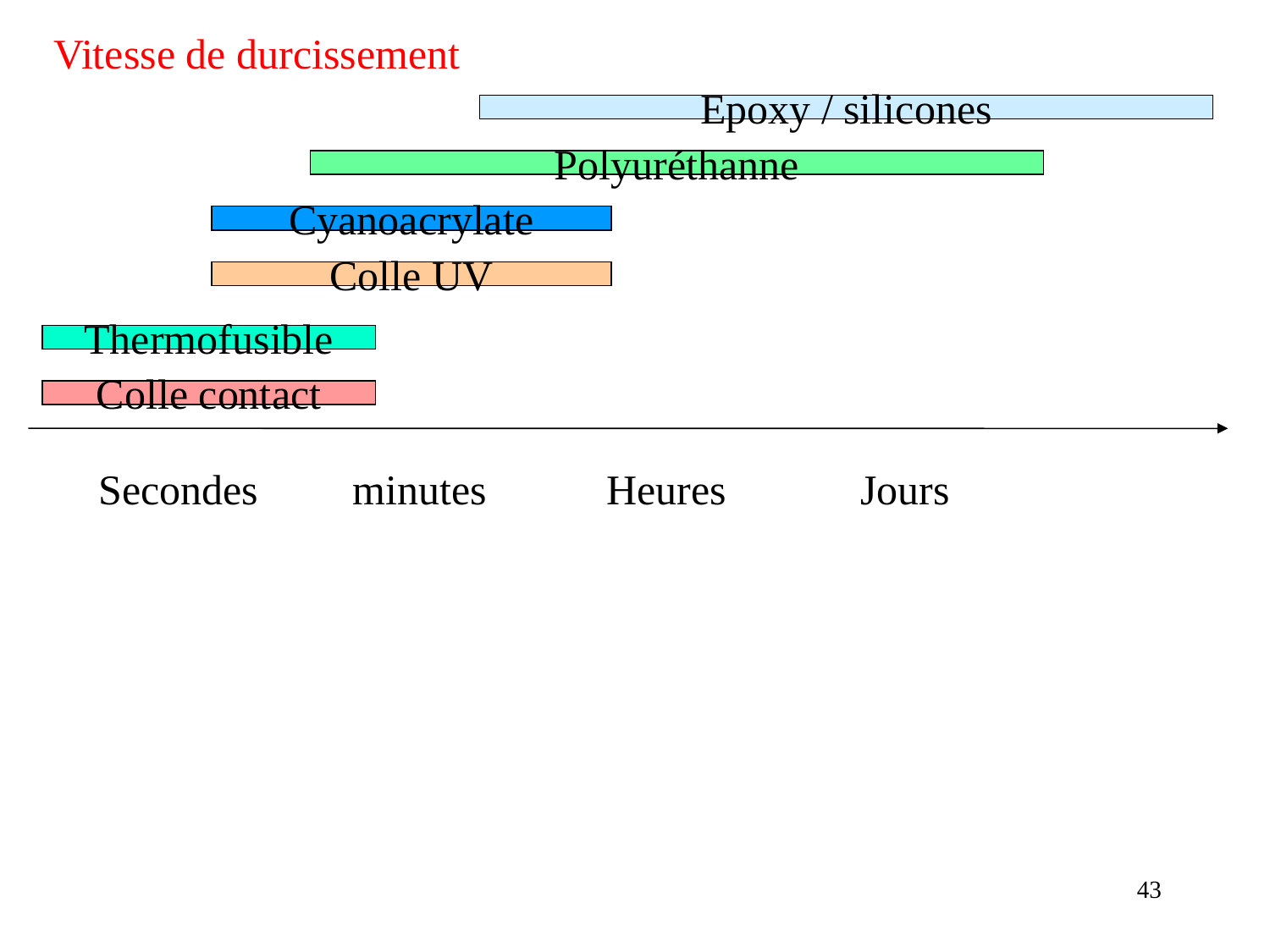

Vitesse de durcissement
Epoxy / silicones
Polyuréthanne
Cyanoacrylate
Colle UV
Thermofusible
Colle contact

Secondes	minutes	Heures		Jours
43